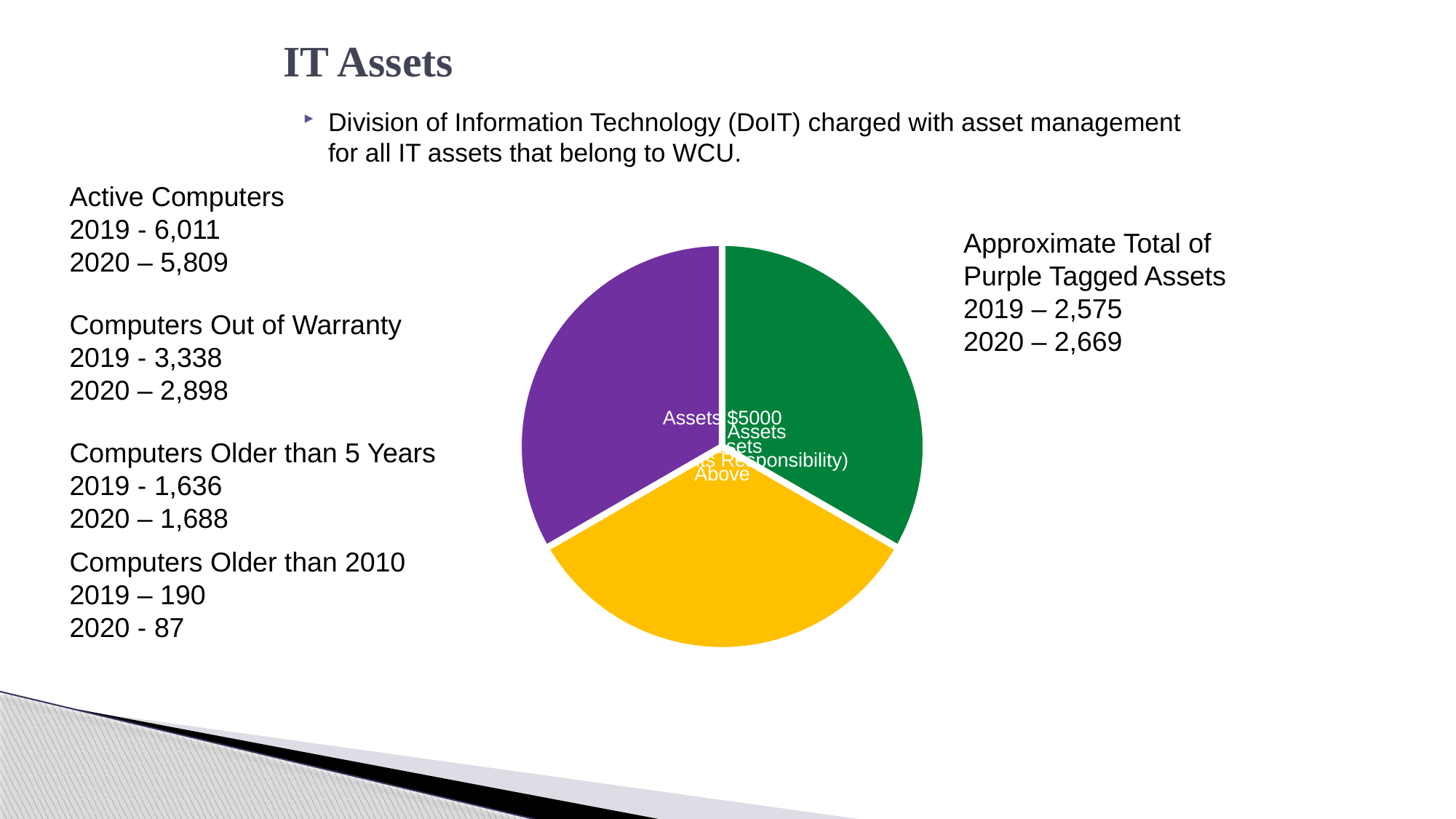

# IT Assets
IT Assets
Non- IT Assets
(Departments Responsibility)
Assets $5000
&
Above
Division of Information Technology (DoIT) charged with asset management for all IT assets that belong to WCU.

Active Computers
2019 - 6,011
2020 – 5,809
Approximate Total of Purple Tagged Assets
2019 – 2,575
2020 – 2,669
Computers Out of Warranty
2019 - 3,338
2020 – 2,898
Computers Older than 5 Years
2019 - 1,636
2020 – 1,688
Computers Older than 2010
2019 – 190
2020 - 87